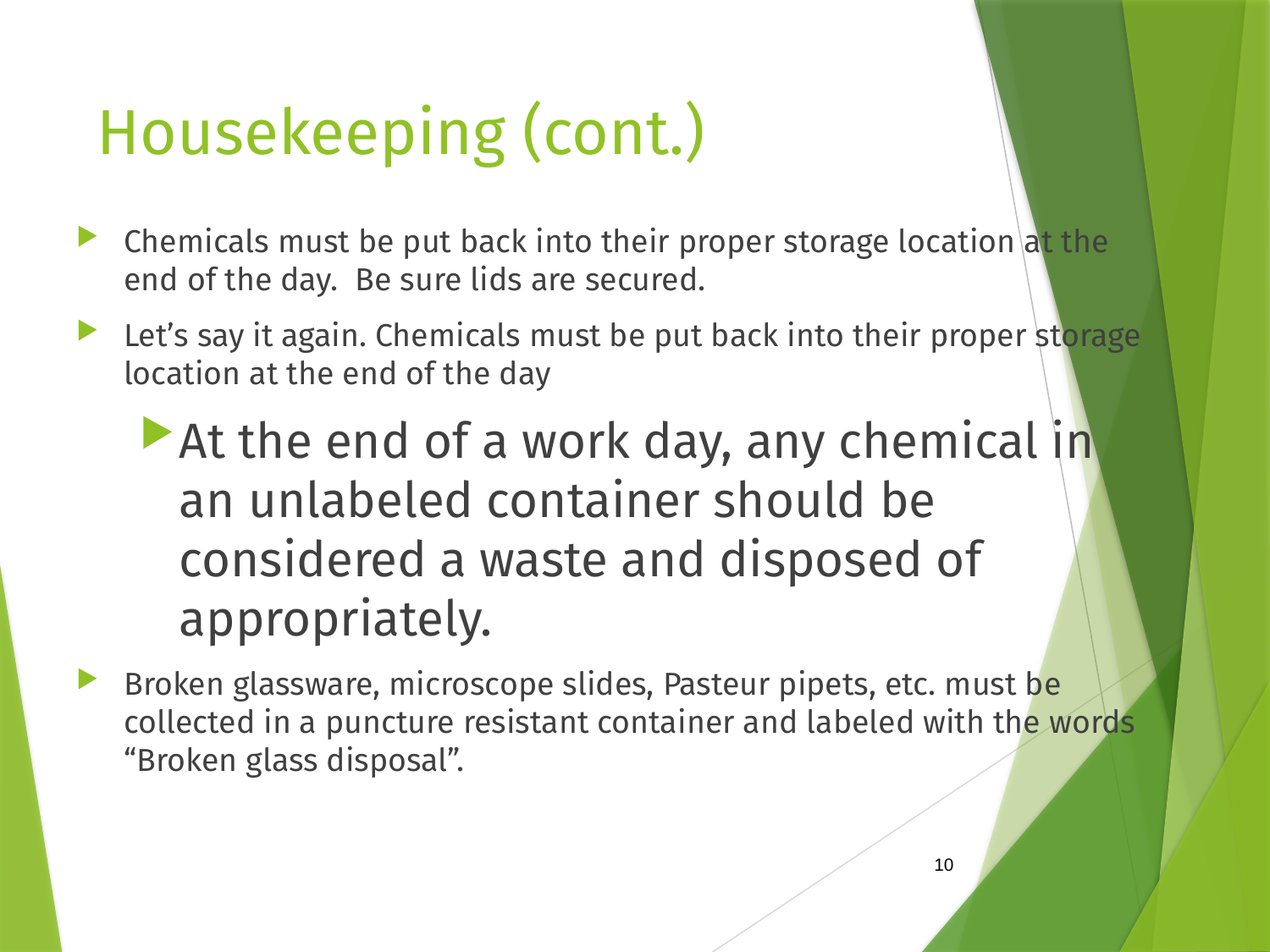

# Housekeeping (cont.)
Chemicals must be put back into their proper storage location at the end of the day.  Be sure lids are secured.
Let’s say it again. Chemicals must be put back into their proper storage location at the end of the day
At the end of a work day, any chemical in an unlabeled container should be considered a waste and disposed of appropriately.
Broken glassware, microscope slides, Pasteur pipets, etc. must be collected in a puncture resistant container and labeled with the words “Broken glass disposal”.

10